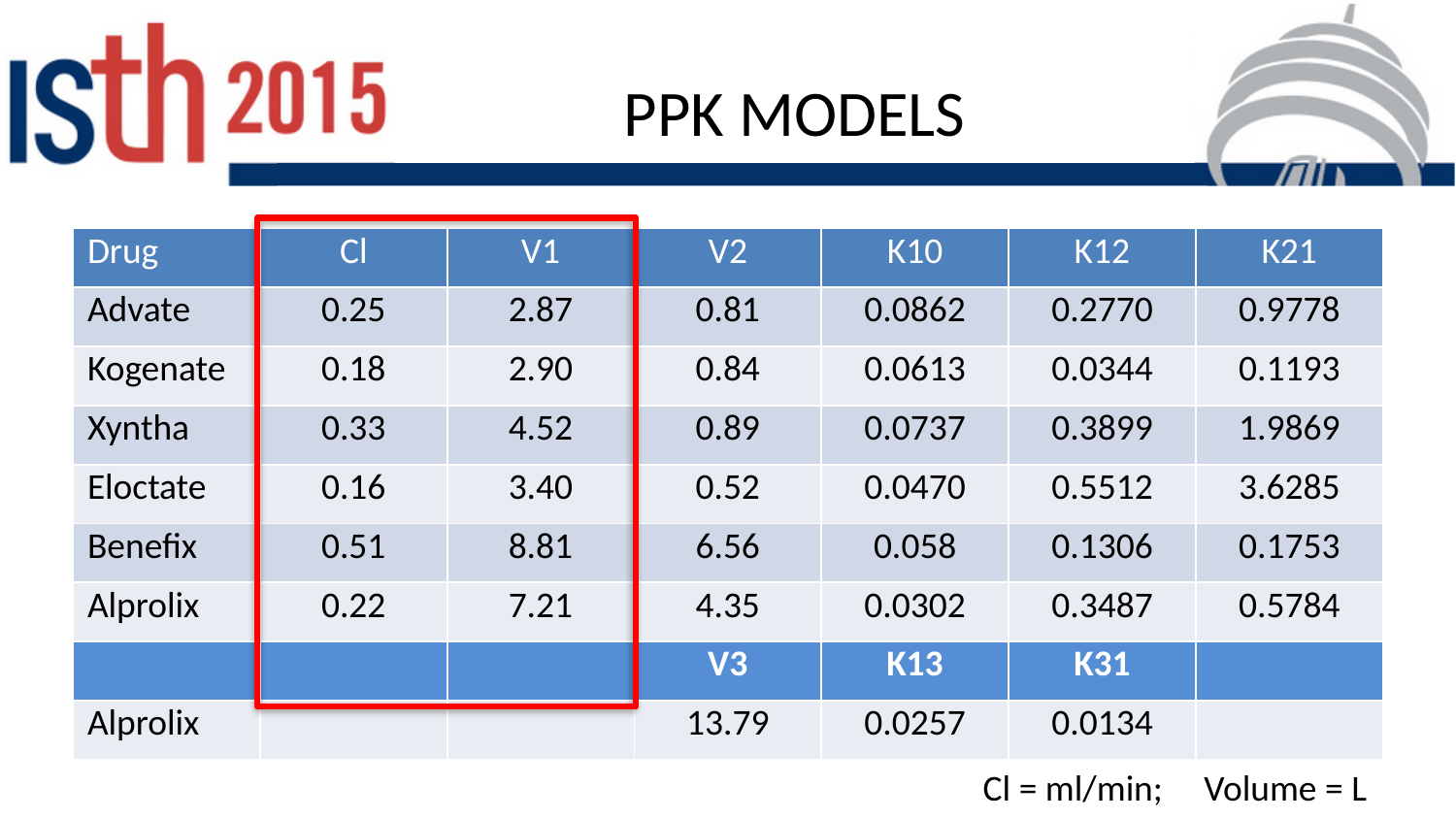

# PPK MODELS

| Drug | Cl | V1 | V2 | K10 | K12 | K21 |
| --- | --- | --- | --- | --- | --- | --- |
| Advate | 0.25 | 2.87 | 0.81 | 0.0862 | 0.2770 | 0.9778 |
| Kogenate | 0.18 | 2.90 | 0.84 | 0.0613 | 0.0344 | 0.1193 |
| Xyntha | 0.33 | 4.52 | 0.89 | 0.0737 | 0.3899 | 1.9869 |
| Eloctate | 0.16 | 3.40 | 0.52 | 0.0470 | 0.5512 | 3.6285 |
| Benefix | 0.51 | 8.81 | 6.56 | 0.058 | 0.1306 | 0.1753 |
| Alprolix | 0.22 | 7.21 | 4.35 | 0.0302 | 0.3487 | 0.5784 |
|  |  |  | V3 | K13 | K31 |  |
| Alprolix |  |  | 13.79 | 0.0257 | 0.0134 |  |
Cl = ml/min;     Volume = L